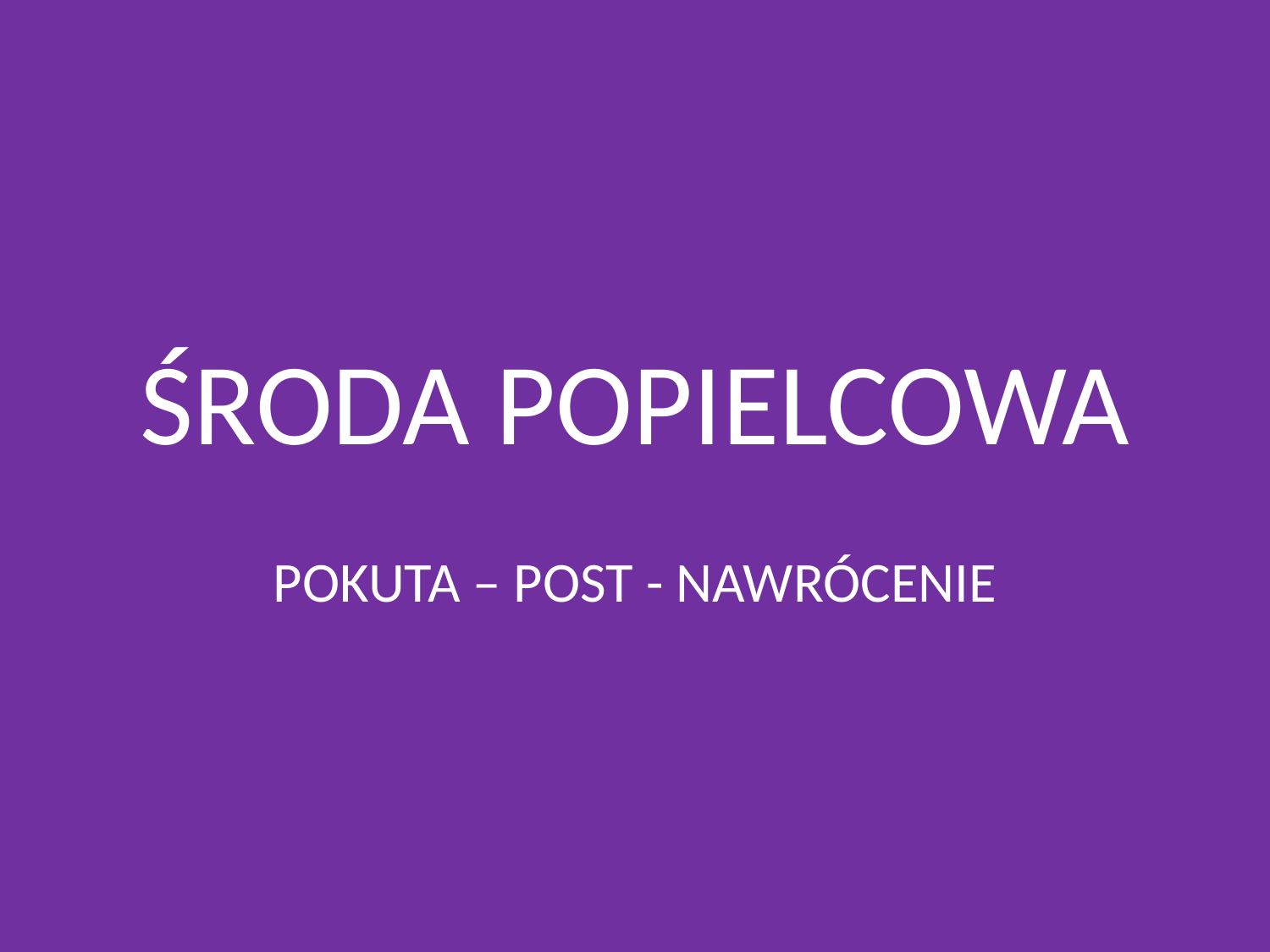

# ŚRODA POPIELCOWA
POKUTA – POST - NAWRÓCENIE